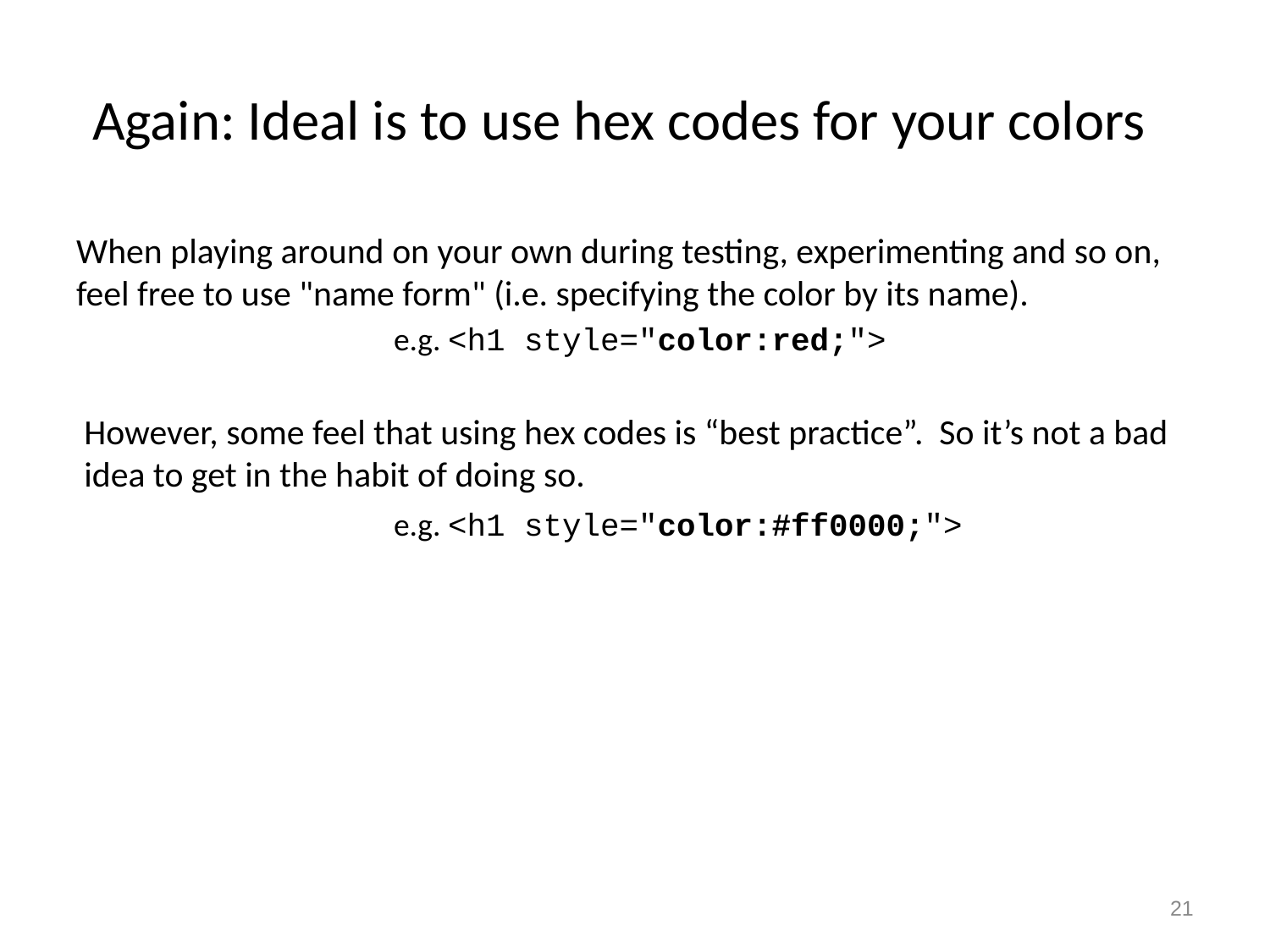

# Again: Ideal is to use hex codes for your colors
When playing around on your own during testing, experimenting and so on, feel free to use "name form" (i.e. specifying the color by its name).
		e.g. <h1 style="color:red;">

However, some feel that using hex codes is “best practice”.  So it’s not a bad idea to get in the habit of doing so.
		e.g. <h1 style="color:#ff0000;">

21